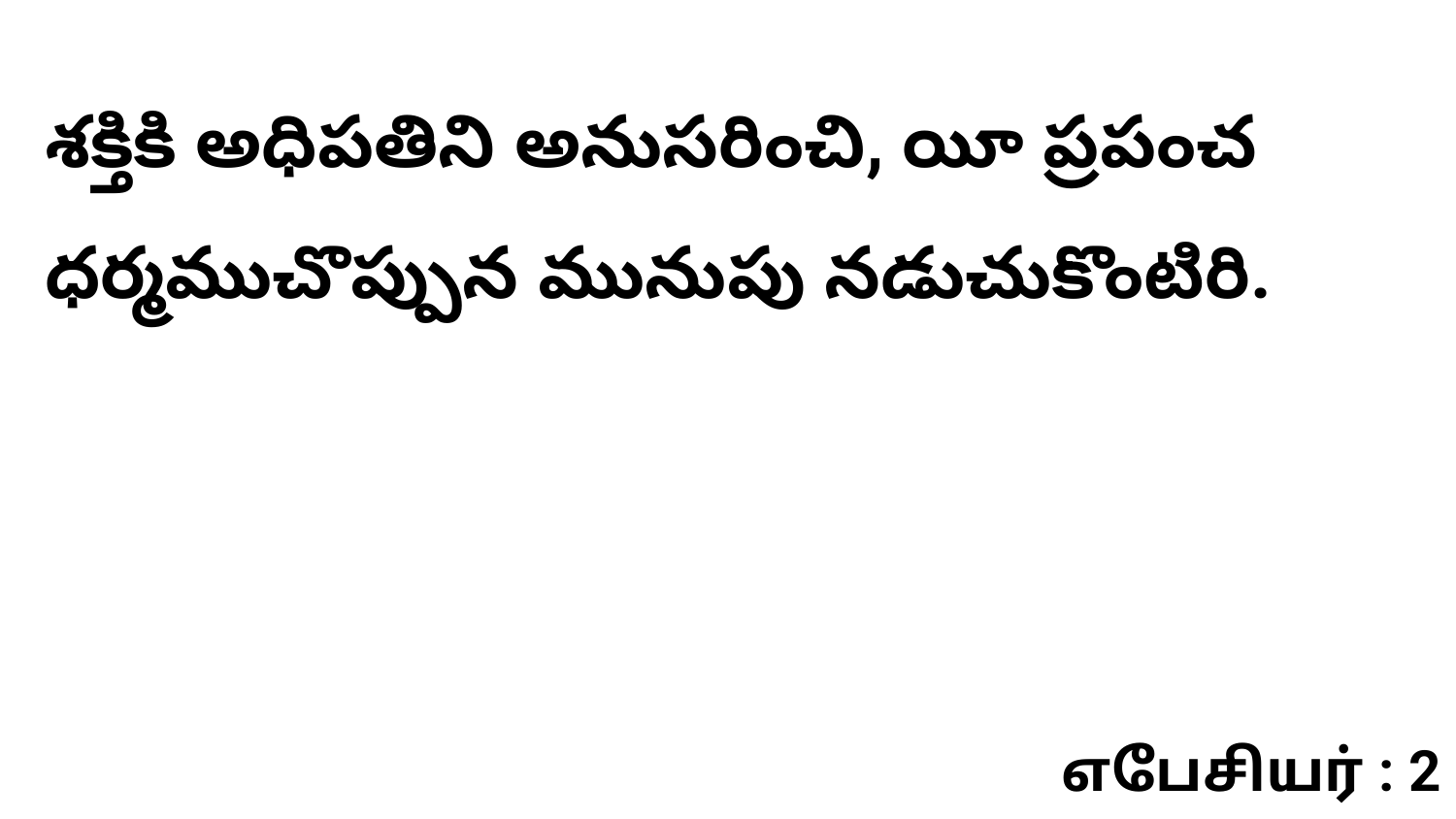

శక్తికి అధిపతిని అనుసరించి, యీ ప్రపంచ ధర్మముచొప్పున మునుపు నడుచుకొంటిరి.
எபேசியர் : 2